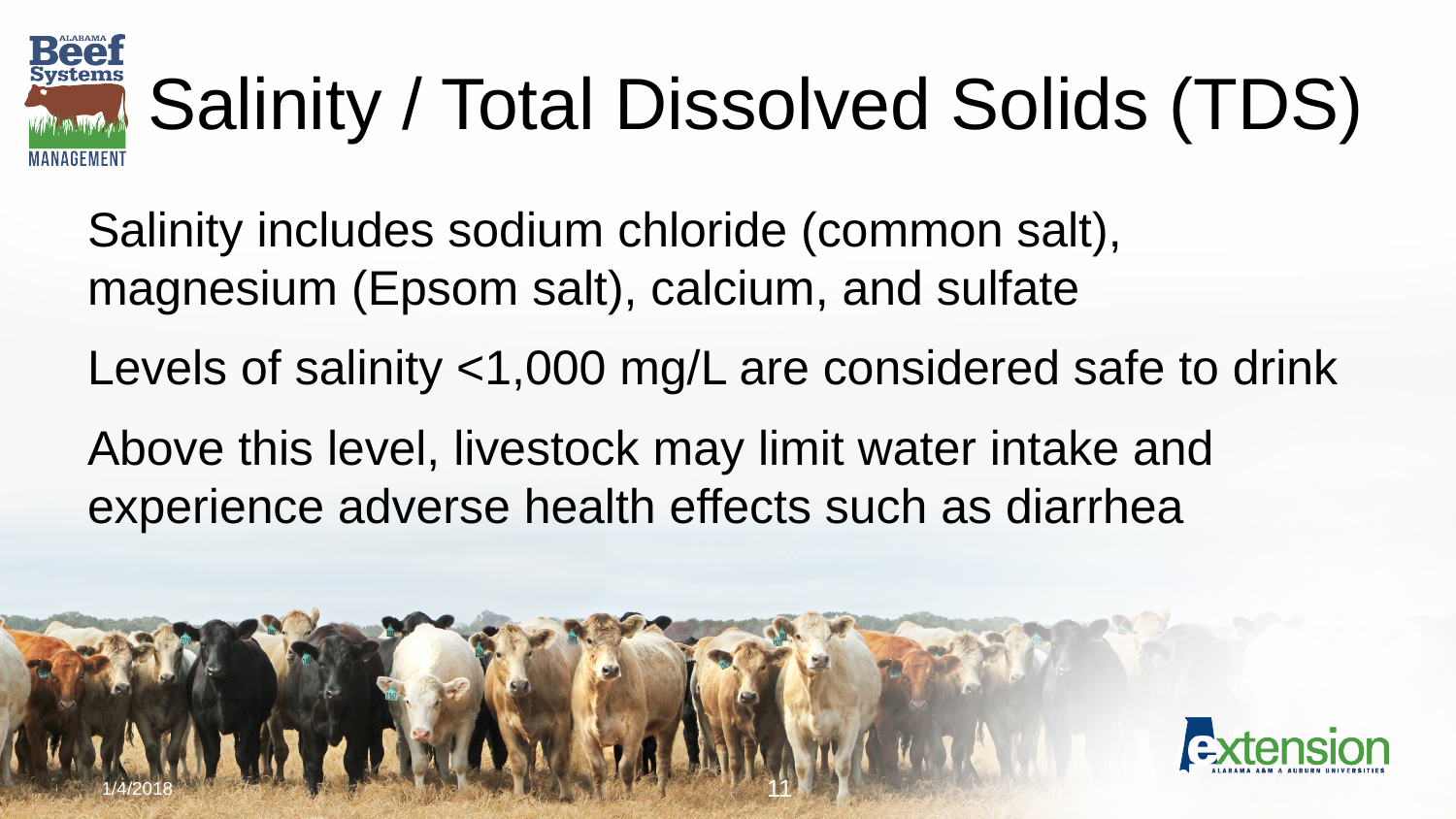

# Salinity / Total Dissolved Solids (TDS)
Salinity includes sodium chloride (common salt), magnesium (Epsom salt), calcium, and sulfate

Levels of salinity <1,000 mg/L are considered safe to drink

Above this level, livestock may limit water intake and experience adverse health effects such as diarrhea

1/4/2018
11